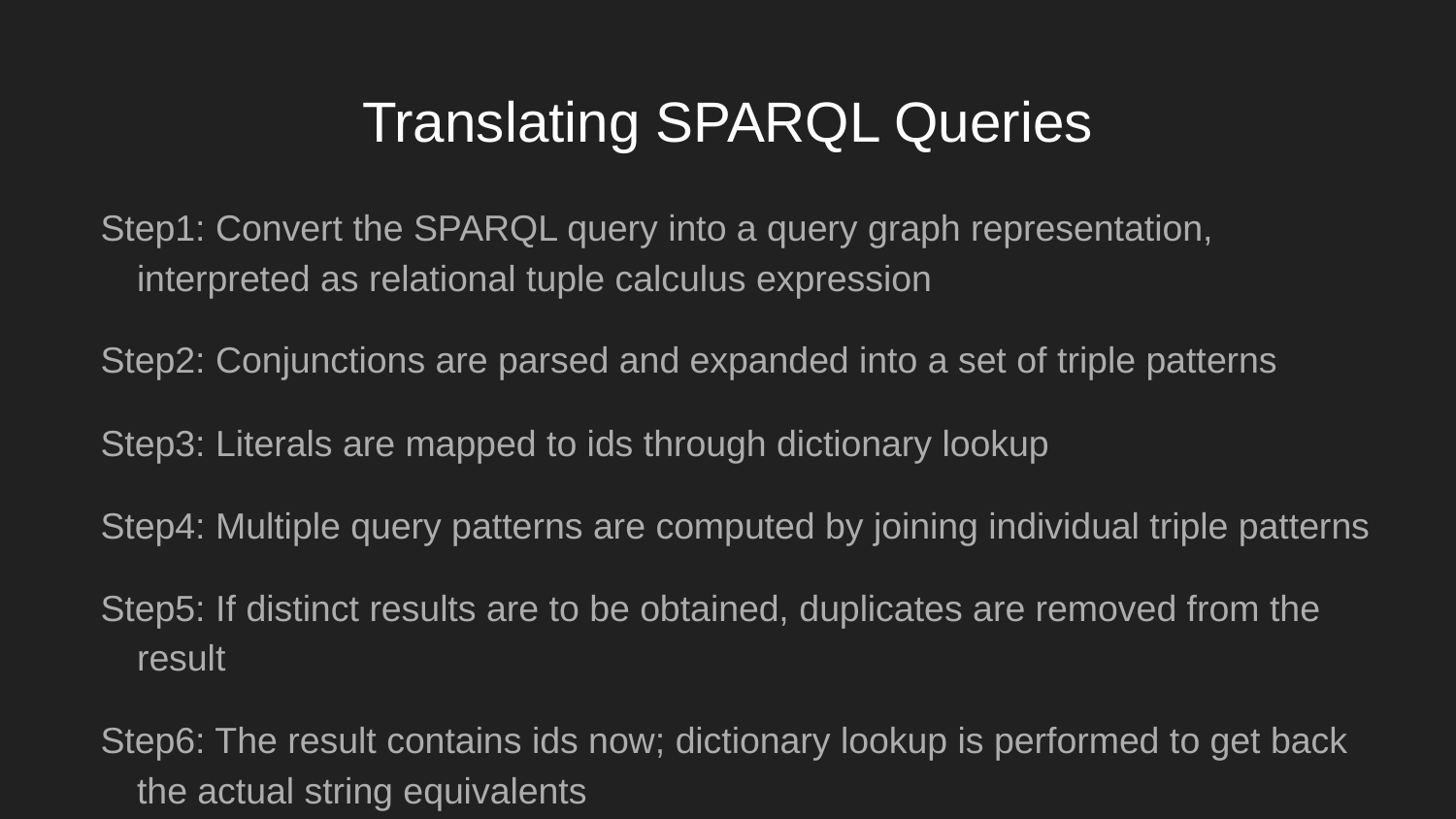

# Translating SPARQL Queries
Step1: Convert the SPARQL query into a query graph representation, interpreted as relational tuple calculus expression
Step2: Conjunctions are parsed and expanded into a set of triple patterns
Step3: Literals are mapped to ids through dictionary lookup
Step4: Multiple query patterns are computed by joining individual triple patterns
Step5: If distinct results are to be obtained, duplicates are removed from the result
Step6: The result contains ids now; dictionary lookup is performed to get back the actual string equivalents